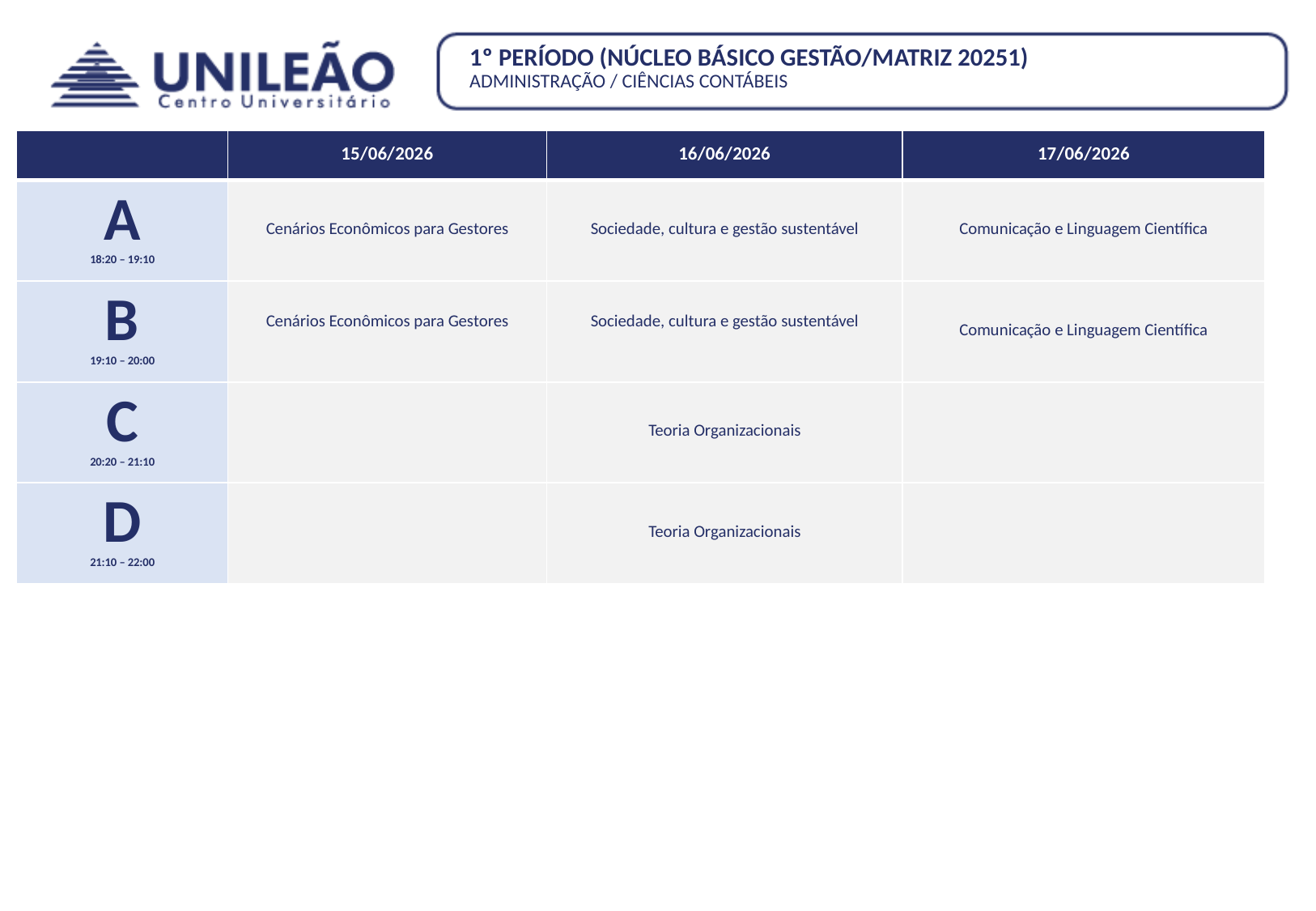

1º PERÍODO (NÚCLEO BÁSICO GESTÃO/MATRIZ 20251)
ADMINISTRAÇÃO / CIÊNCIAS CONTÁBEIS
|  | 15/06/2026 | 16/06/2026 | 17/06/2026 |
| --- | --- | --- | --- |
| A 18:20 – 19:10 | Cenários Econômicos para Gestores | Sociedade, cultura e gestão sustentável | Comunicação e Linguagem Científica |
| B 19:10 – 20:00 | Cenários Econômicos para Gestores | Sociedade, cultura e gestão sustentável | Comunicação e Linguagem Científica |
| C 20:20 – 21:10 |  | Teoria Organizacionais |  |
| D 21:10 – 22:00 |  | Teoria Organizacionais |  |